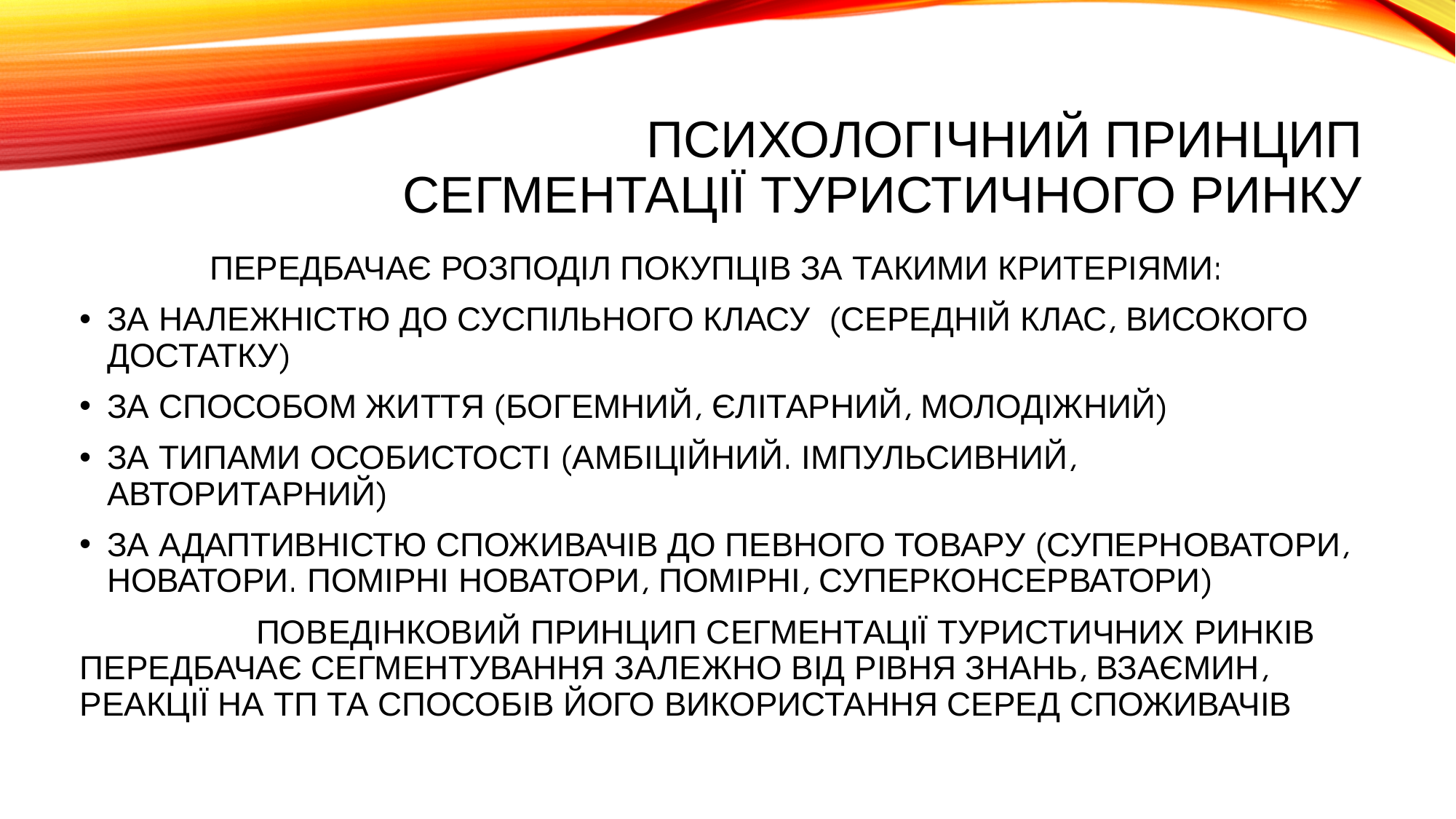

# ПСИХОЛОГІЧНИЙ ПРИНЦИП СЕГМЕНТАЦІЇ ТУРИСТИЧНОГО РИНКУ
              ПЕРЕДБАЧАЄ РОЗПОДІЛ ПОКУПЦІВ ЗА ТАКИМИ КРИТЕРІЯМИ:
ЗА НАЛЕЖНІСТЮ ДО СУСПІЛЬНОГО КЛАСУ  (СЕРЕДНІЙ КЛАС, ВИСОКОГО ДОСТАТКУ)
ЗА СПОСОБОМ ЖИТТЯ (БОГЕМНИЙ, ЄЛІТАРНИЙ, МОЛОДІЖНИЙ)
ЗА ТИПАМИ ОСОБИСТОСТІ (АМБІЦІЙНИЙ. ІМПУЛЬСИВНИЙ, АВТОРИТАРНИЙ)
ЗА АДАПТИВНІСТЮ СПОЖИВАЧІВ ДО ПЕВНОГО ТОВАРУ (СУПЕРНОВАТОРИ, НОВАТОРИ. ПОМІРНІ НОВАТОРИ, ПОМІРНІ, СУПЕРКОНСЕРВАТОРИ)
                   ПОВЕДІНКОВИЙ ПРИНЦИП СЕГМЕНТАЦІЇ ТУРИСТИЧНИХ РИНКІВ ПЕРЕДБАЧАЄ СЕГМЕНТУВАННЯ ЗАЛЕЖНО ВІД РІВНЯ ЗНАНЬ, ВЗАЄМИН, РЕАКЦІЇ НА ТП ТА СПОСОБІВ ЙОГО ВИКОРИСТАННЯ СЕРЕД СПОЖИВАЧІВ